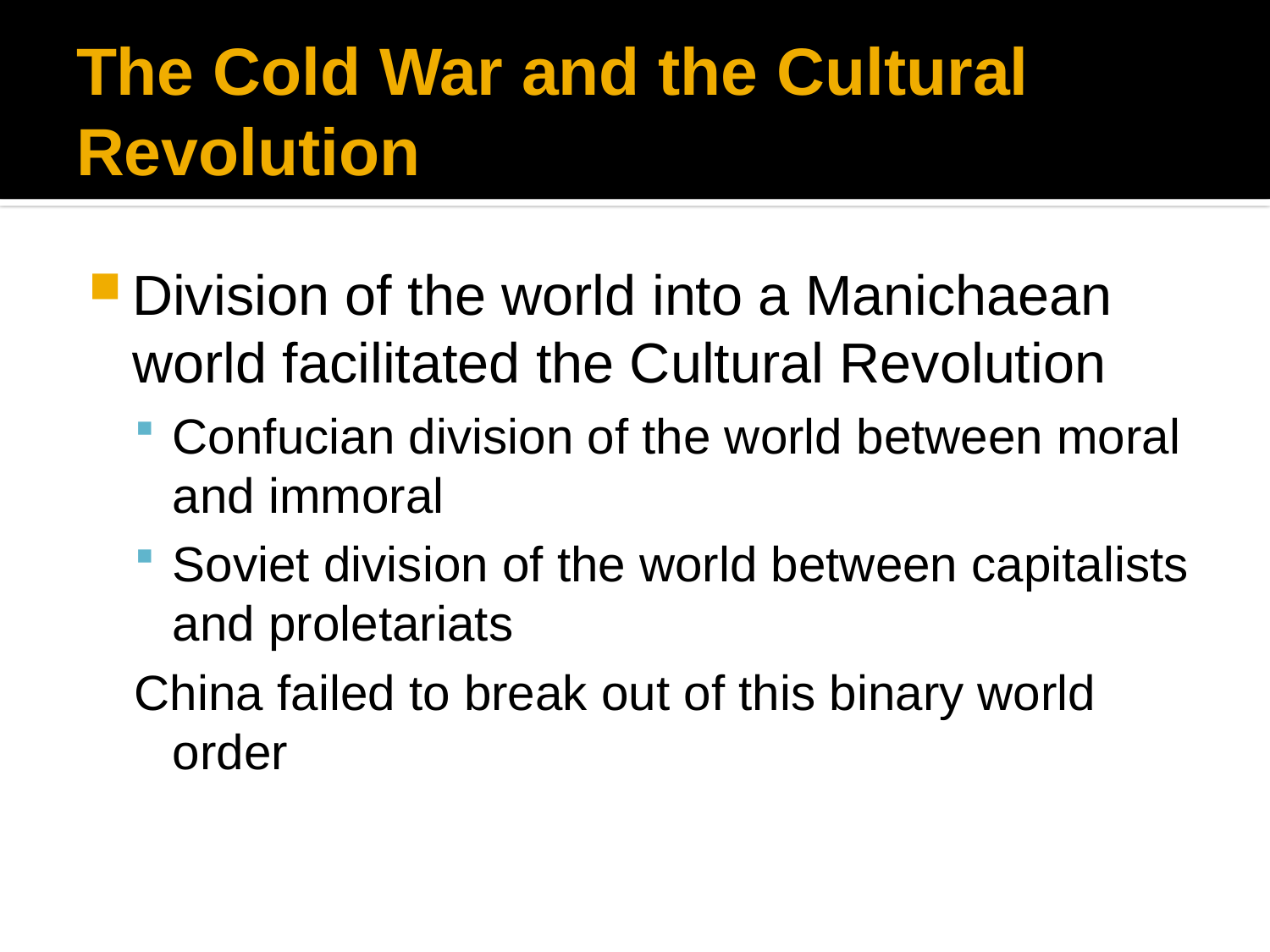

# The Cold War and the Cultural Revolution
Division of the world into a Manichaean world facilitated the Cultural Revolution
Confucian division of the world between moral and immoral
Soviet division of the world between capitalists and proletariats
China failed to break out of this binary world order